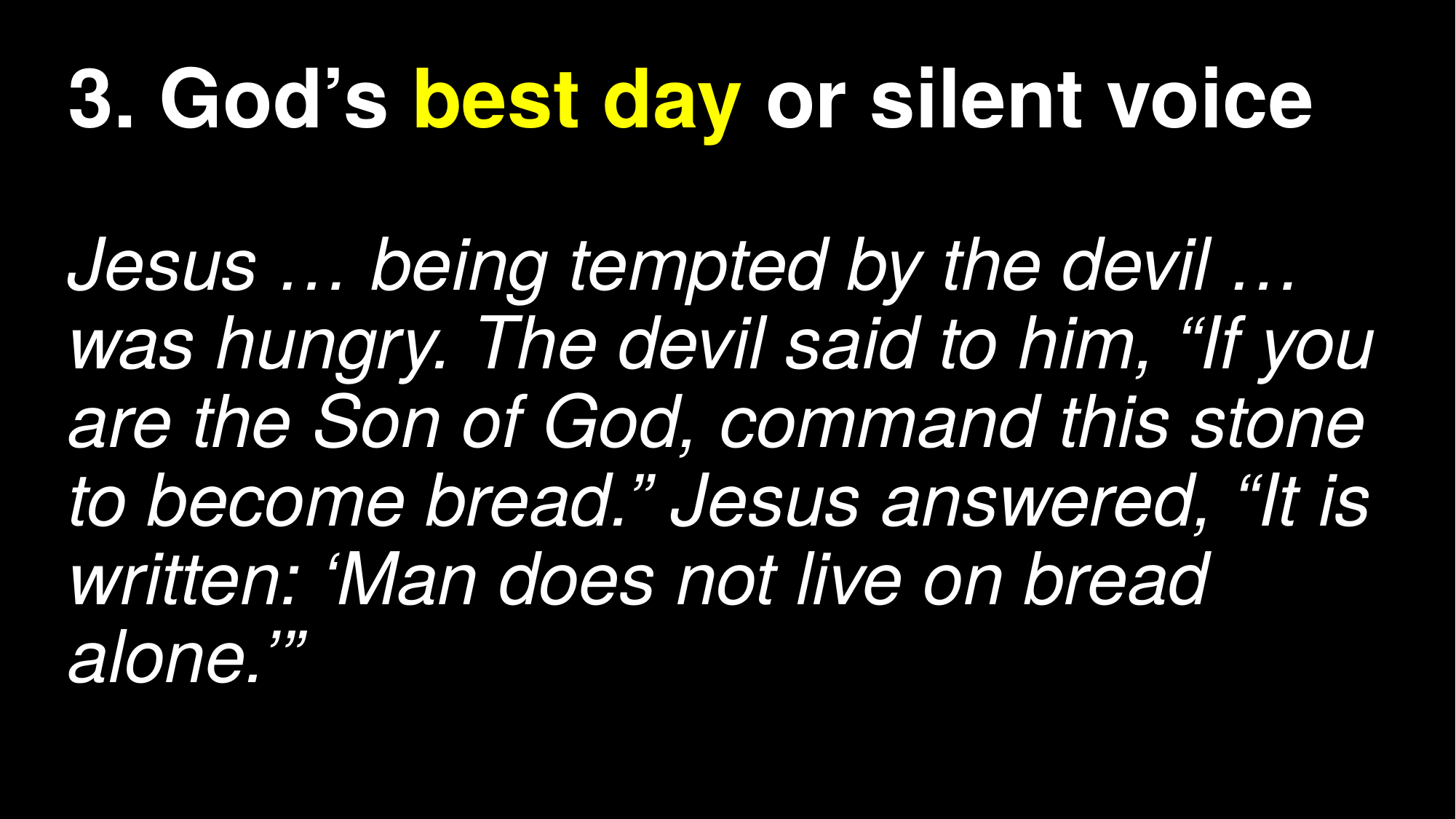

# 3. God’s best day or silent voice Jesus … being tempted by the devil … was hungry. The devil said to him, “If you are the Son of God, command this stone to become bread.” Jesus answered, “It is written: ‘Man does not live on bread alone.’”